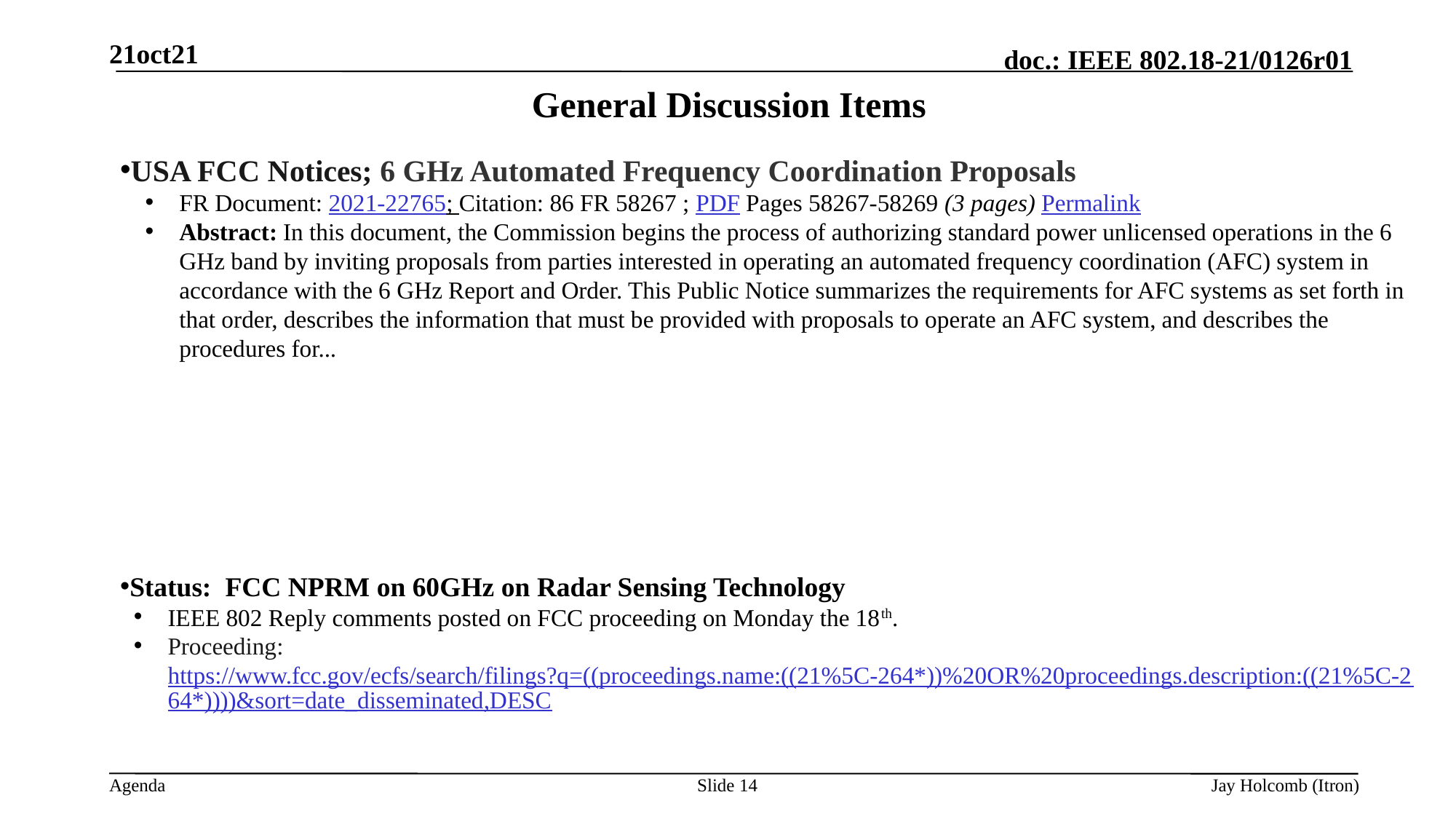

21oct21
# General Discussion Items
USA FCC Notices; 6 GHz Automated Frequency Coordination Proposals
FR Document: 2021-22765; Citation: 86 FR 58267 ; PDF Pages 58267-58269 (3 pages) Permalink
Abstract: In this document, the Commission begins the process of authorizing standard power unlicensed operations in the 6 GHz band by inviting proposals from parties interested in operating an automated frequency coordination (AFC) system in accordance with the 6 GHz Report and Order. This Public Notice summarizes the requirements for AFC systems as set forth in that order, describes the information that must be provided with proposals to operate an AFC system, and describes the procedures for...

Status:  FCC NPRM on 60GHz on Radar Sensing Technology
IEEE 802 Reply comments posted on FCC proceeding on Monday the 18th.
Proceeding: https://www.fcc.gov/ecfs/search/filings?q=((proceedings.name:((21%5C-264*))%20OR%20proceedings.description:((21%5C-264*))))&sort=date_disseminated,DESC

Slide 14
Jay Holcomb (Itron)